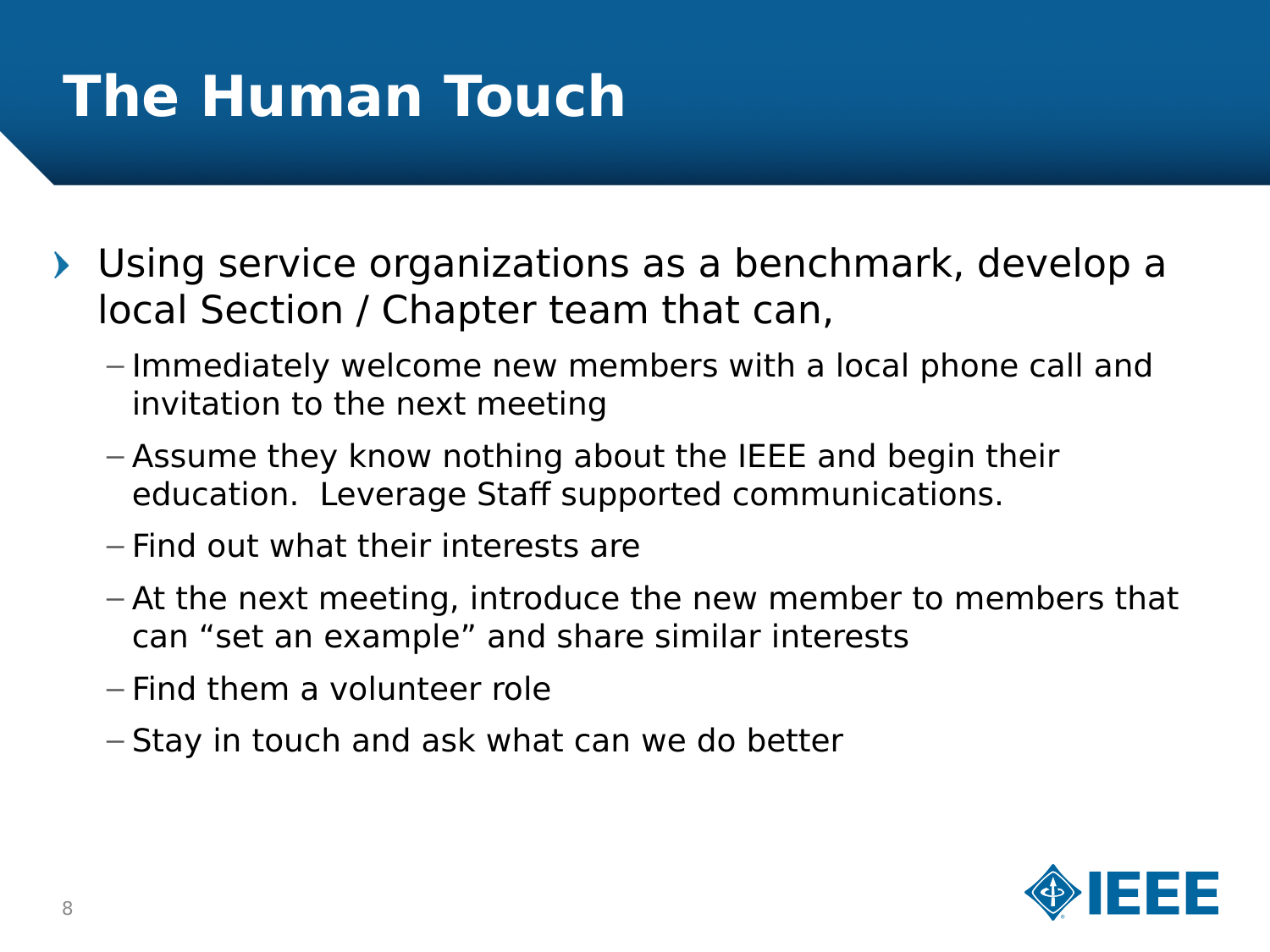

# The Human Touch
Using service organizations as a benchmark, develop a local Section / Chapter team that can,
Immediately welcome new members with a local phone call and invitation to the next meeting
Assume they know nothing about the IEEE and begin their education.  Leverage Staff supported communications.
Find out what their interests are
At the next meeting, introduce the new member to members that can “set an example” and share similar interests
Find them a volunteer role
Stay in touch and ask what can we do better

8